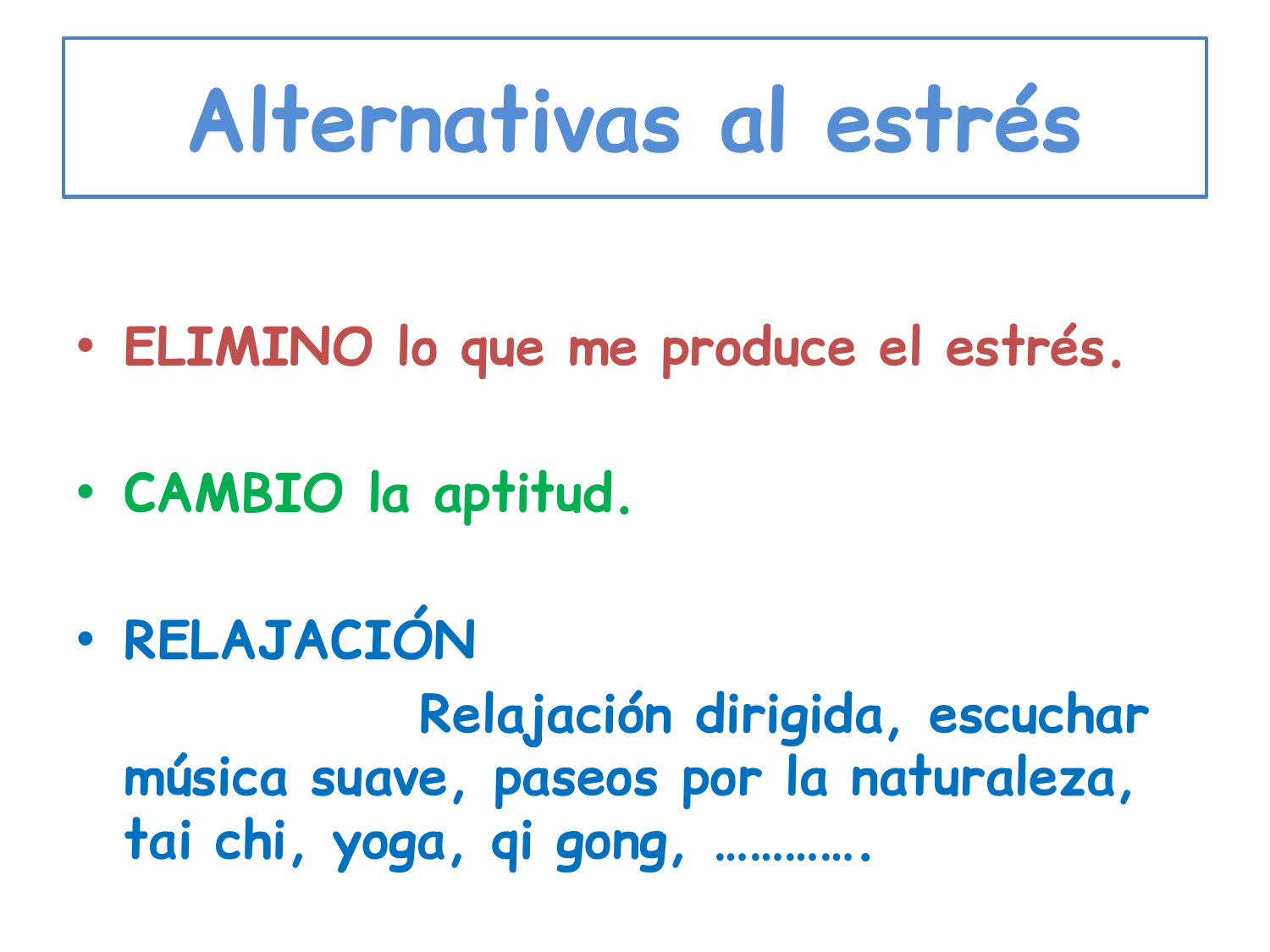

# Alternativas al estrés
ELIMINO lo que me produce el estrés.

CAMBIO la aptitud.

RELAJACIÓN
               Relajación dirigida, escuchar música suave, paseos por la naturaleza, tai chi, yoga, qi gong, ………….